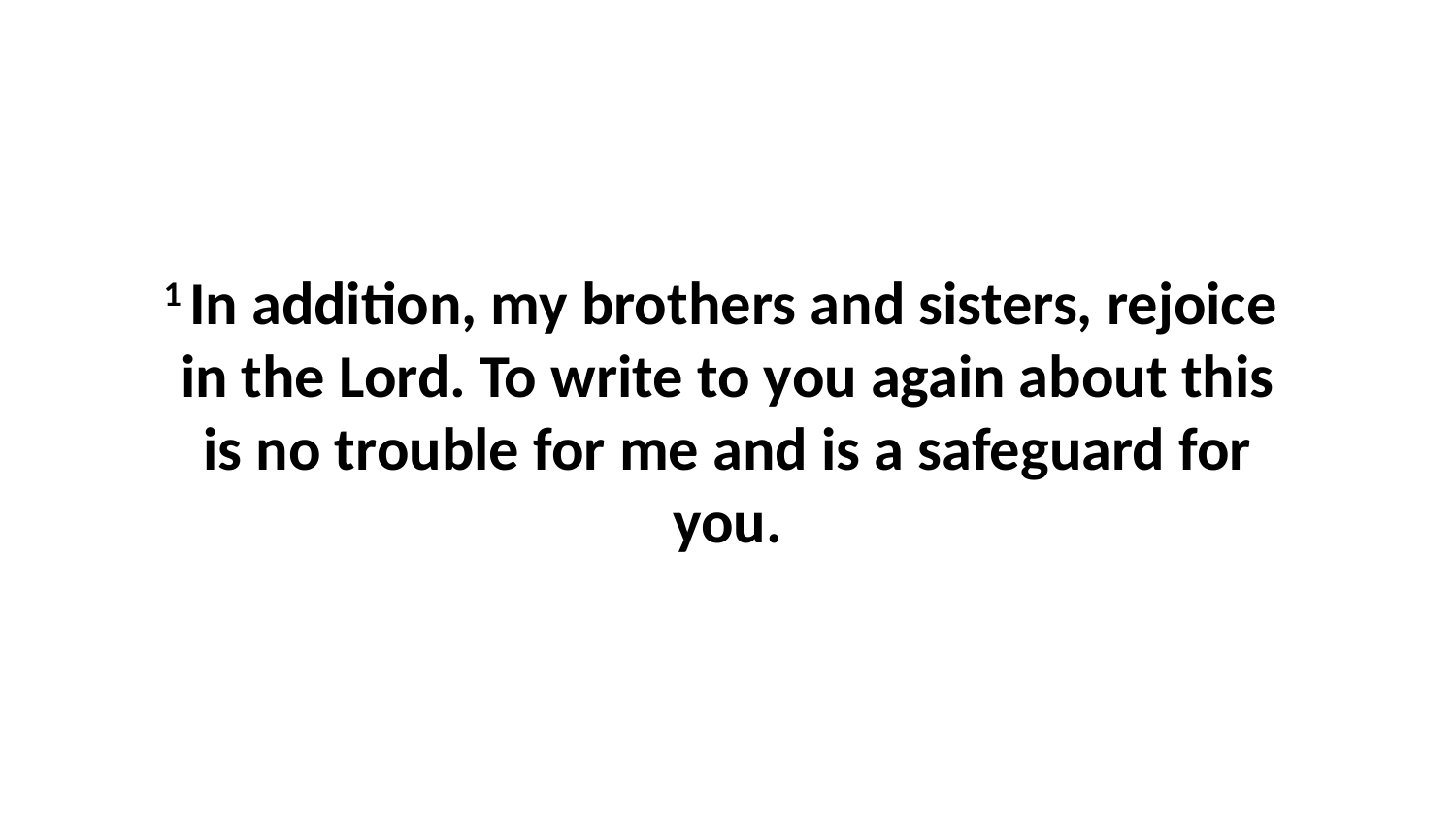

1 In addition, my brothers and sisters, rejoice  in the Lord. To write to you again about this is no trouble for me and is a safeguard for you.